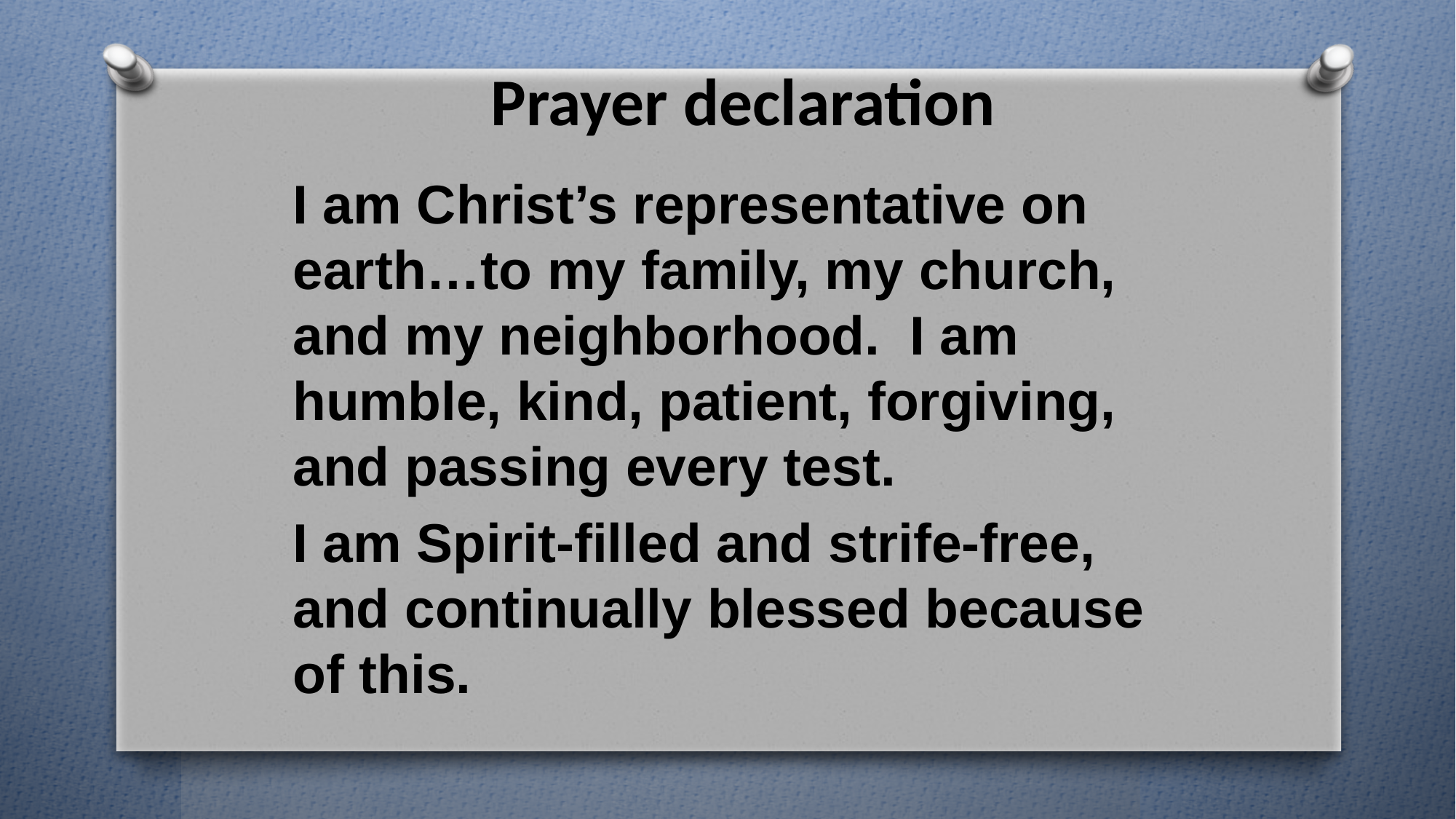

# Prayer declaration
I am Christ’s representative on earth…to my family, my church, and my neighborhood.  I am humble, kind, patient, forgiving, and passing every test.
I am Spirit-filled and strife-free, and continually blessed because of this.